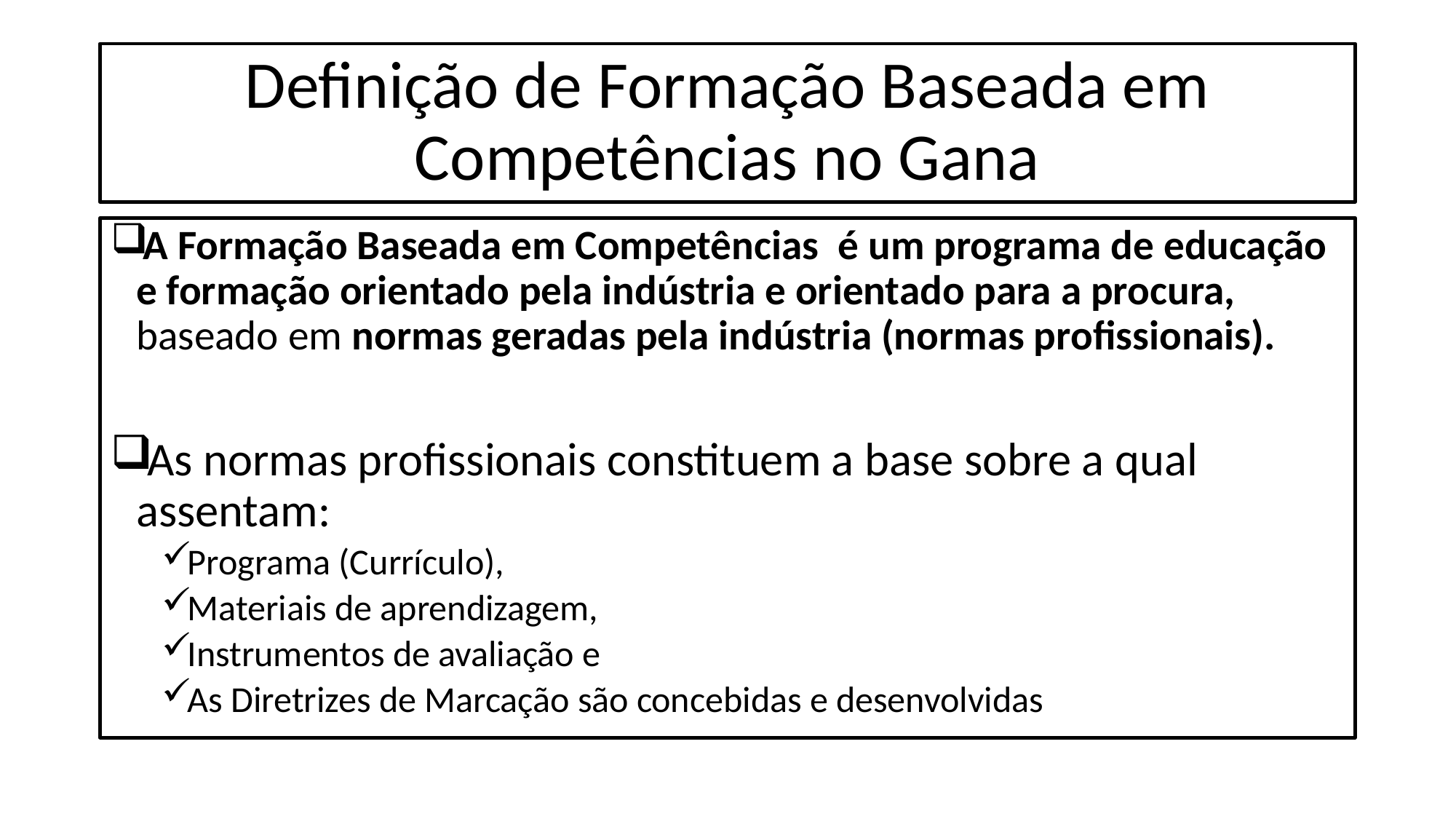

# Definição de Formação Baseada em Competências no Gana
A Formação Baseada em Competências  é um programa de educação e formação orientado pela indústria e orientado para a procura, baseado em normas geradas pela indústria (normas profissionais).

As normas profissionais constituem a base sobre a qual assentam:
Programa (Currículo),
Materiais de aprendizagem,
Instrumentos de avaliação e
As Diretrizes de Marcação são concebidas e desenvolvidas